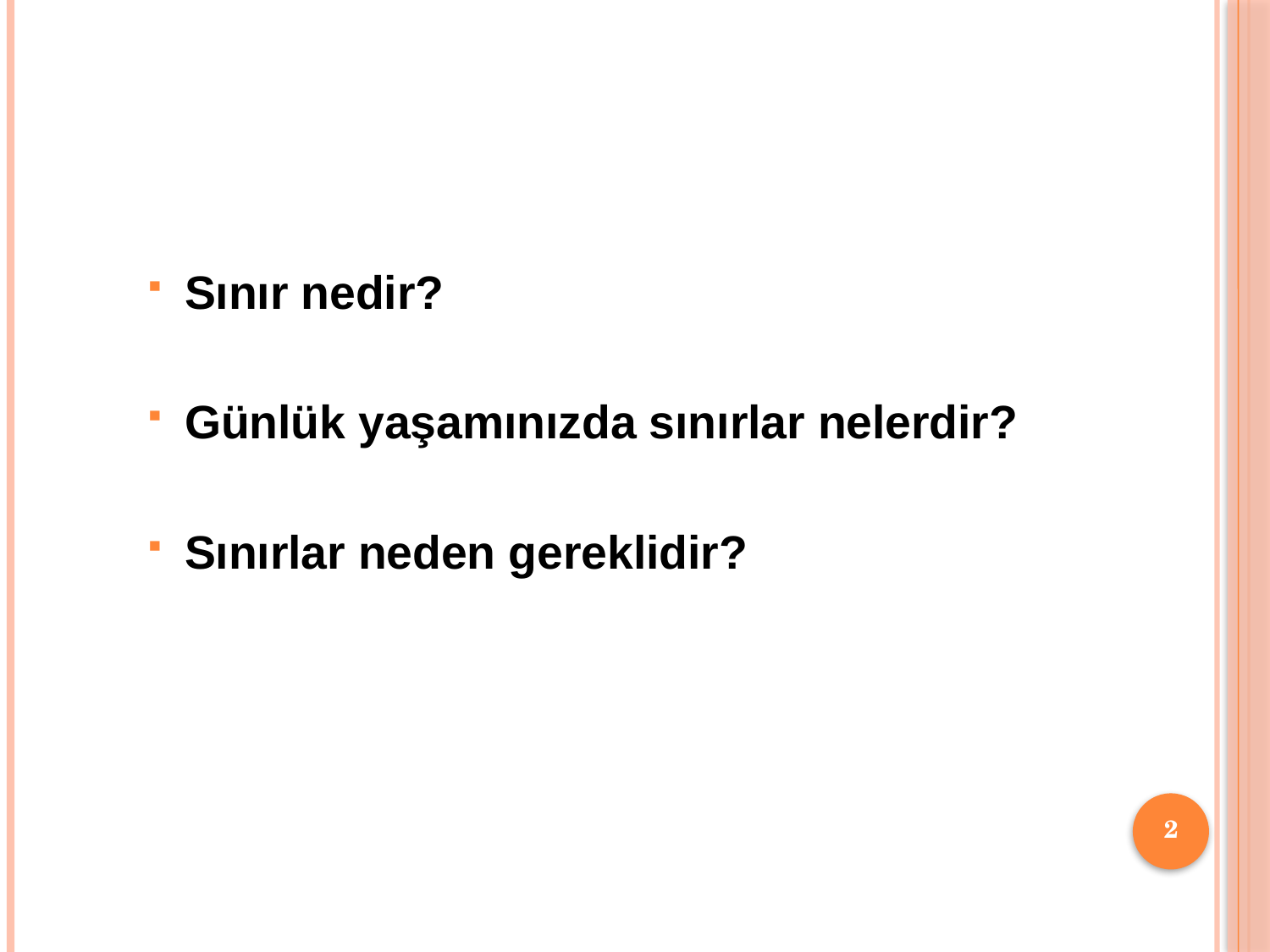

Sınır nedir?

Günlük yaşamınızda sınırlar nelerdir?

Sınırlar neden gereklidir?
2